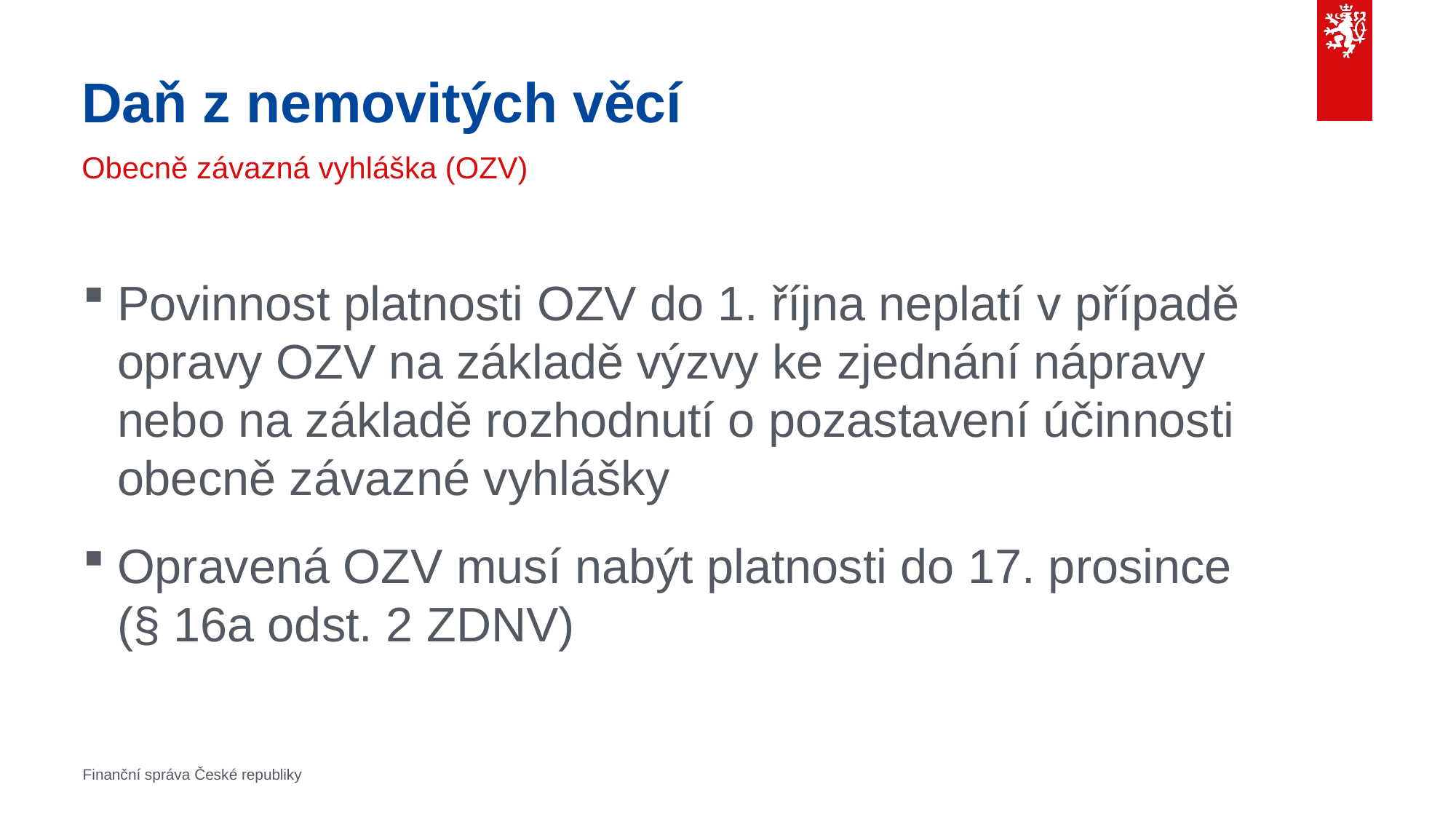

# Daň z nemovitých věcí
Obecně závazná vyhláška (OZV)
Povinnost platnosti OZV do 1. října neplatí v případě opravy OZV na základě výzvy ke zjednání nápravy nebo na základě rozhodnutí o pozastavení účinnosti obecně závazné vyhlášky
Opravená OZV musí nabýt platnosti do 17. prosince (§ 16a odst. 2 ZDNV)

Finanční správa České republiky